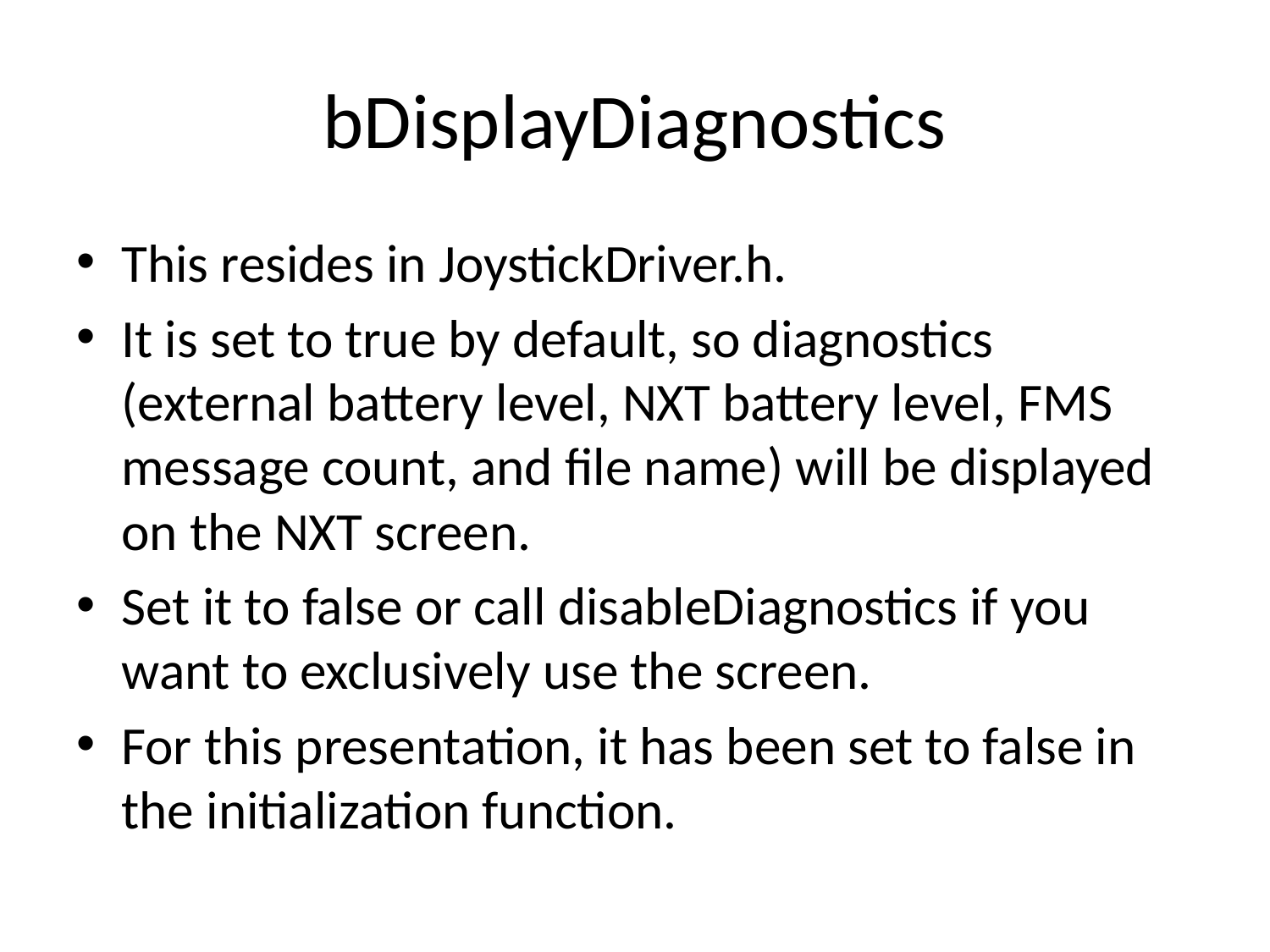

# bDisplayDiagnostics
This resides in JoystickDriver.h.
It is set to true by default, so diagnostics (external battery level, NXT battery level, FMS message count, and file name) will be displayed on the NXT screen.
Set it to false or call disableDiagnostics if you want to exclusively use the screen.
For this presentation, it has been set to false in the initialization function.